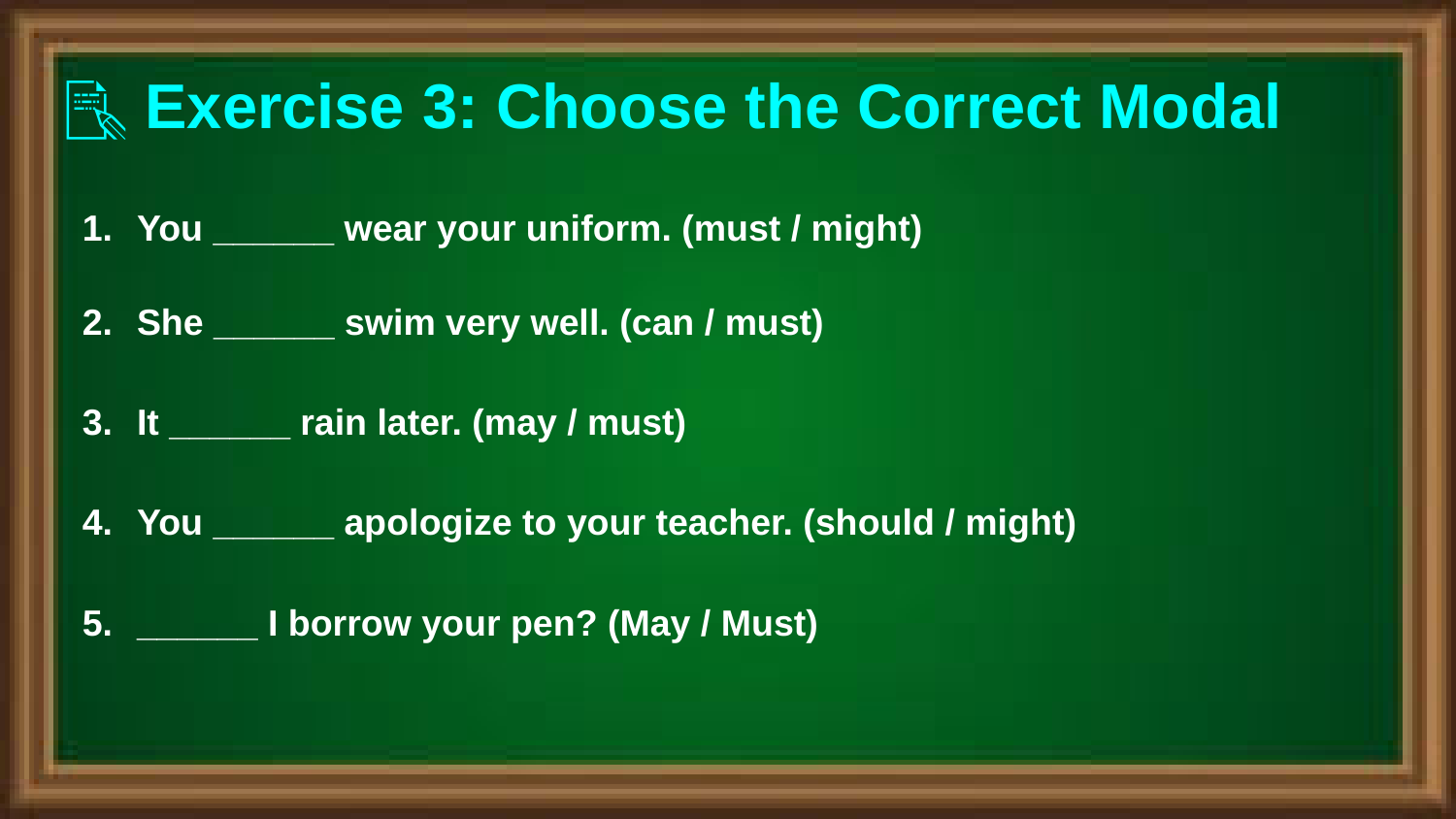

# 📝 Exercise 3: Choose the Correct Modal
You ______ wear your uniform. (must / might)
She ______ swim very well. (can / must)
It ______ rain later. (may / must)
You ______ apologize to your teacher. (should / might)
______ I borrow your pen? (May / Must)